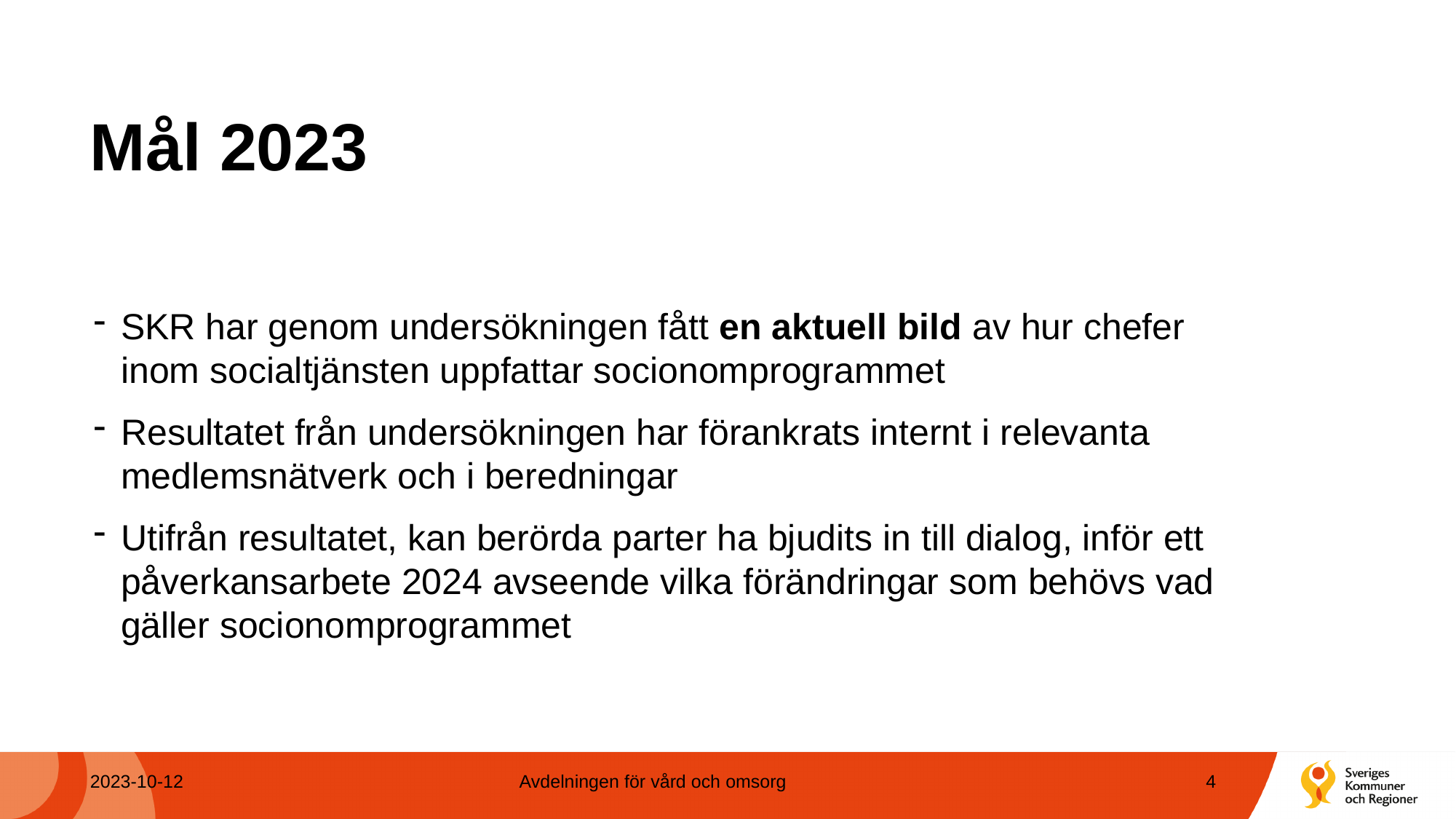

# Mål 2023
SKR har genom undersökningen fått en aktuell bild av hur chefer inom socialtjänsten uppfattar socionomprogrammet
Resultatet från undersökningen har förankrats internt i relevanta medlemsnätverk och i beredningar
Utifrån resultatet, kan berörda parter ha bjudits in till dialog, inför ett påverkansarbete 2024 avseende vilka förändringar som behövs vad gäller socionomprogrammet

2023-10-12
Avdelningen för vård och omsorg
4